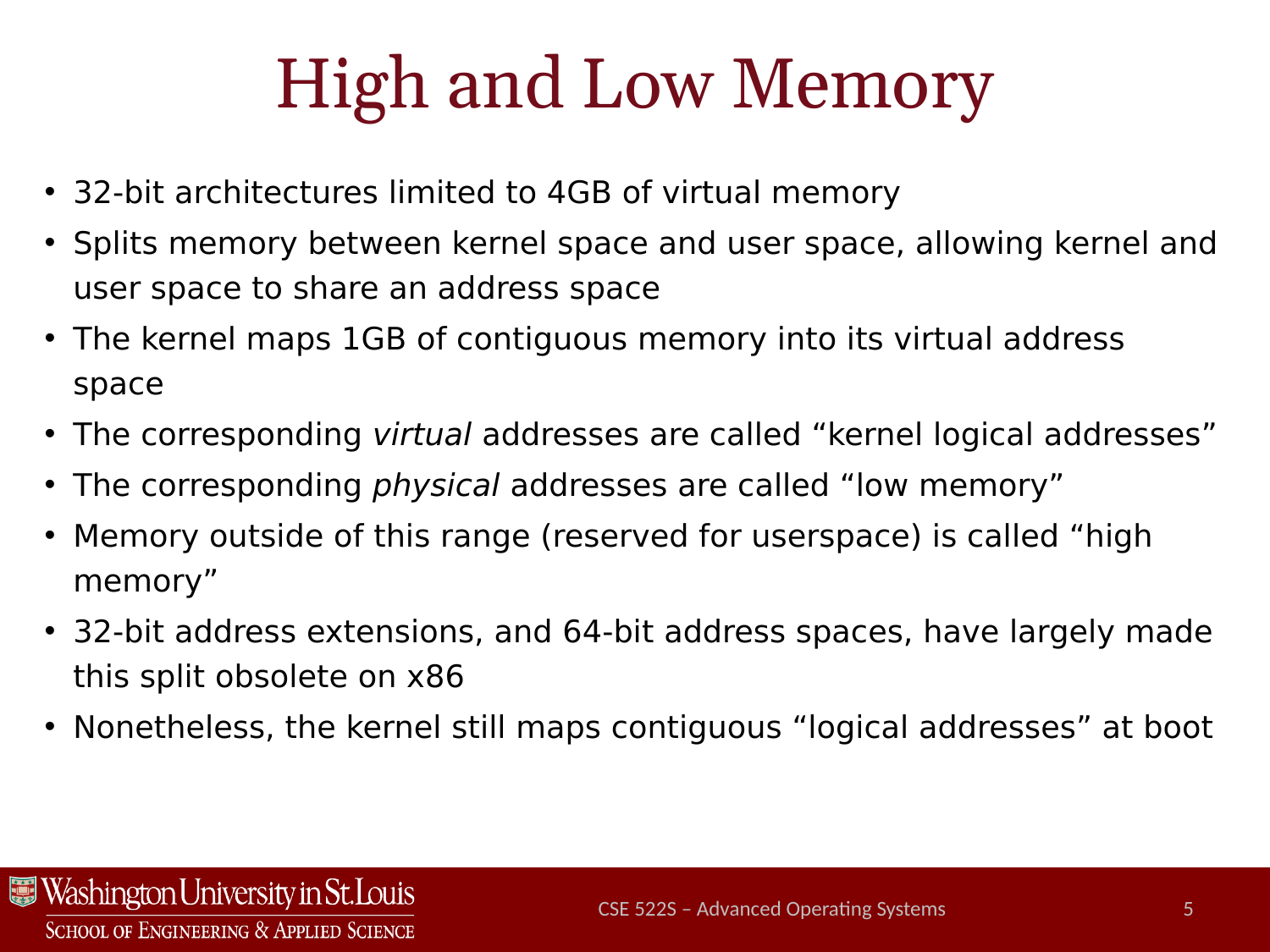

# High and Low Memory
32-bit architectures limited to 4GB of virtual memory
Splits memory between kernel space and user space, allowing kernel and user space to share an address space
The kernel maps 1GB of contiguous memory into its virtual address space
The corresponding virtual addresses are called “kernel logical addresses”
The corresponding physical addresses are called “low memory”
Memory outside of this range (reserved for userspace) is called “high memory”
32-bit address extensions, and 64-bit address spaces, have largely made this split obsolete on x86
Nonetheless, the kernel still maps contiguous “logical addresses” at boot
CSE 522S – Advanced Operating Systems
5